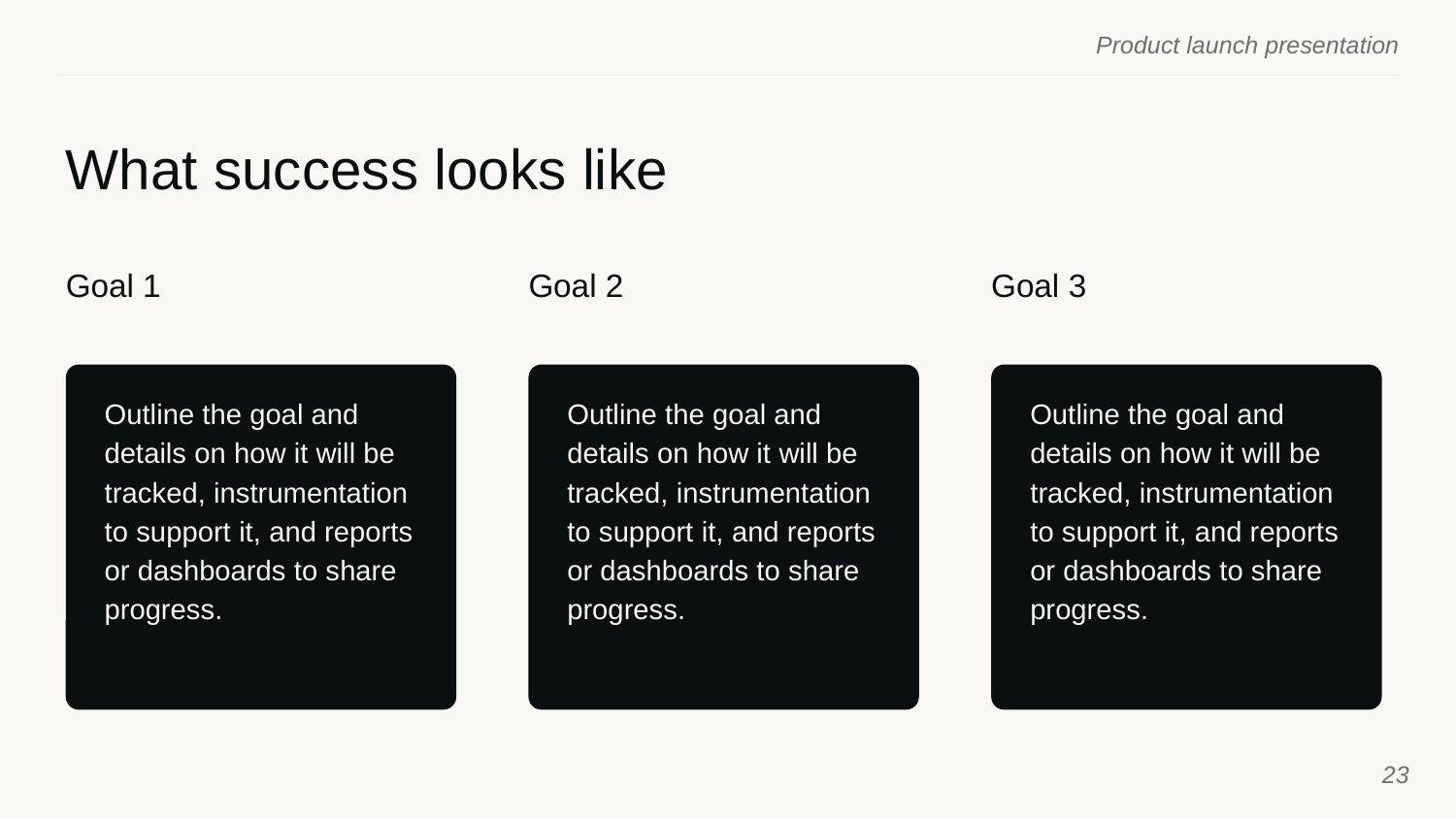

# What success looks like
Goal 1
Goal 2
Goal 3
Outline the goal and details on how it will be tracked, instrumentation to support it, and reports or dashboards to share progress.
Outline the goal and details on how it will be tracked, instrumentation to support it, and reports or dashboards to share progress.

Outline the goal and details on how it will be tracked, instrumentation to support it, and reports or dashboards to share progress.
23